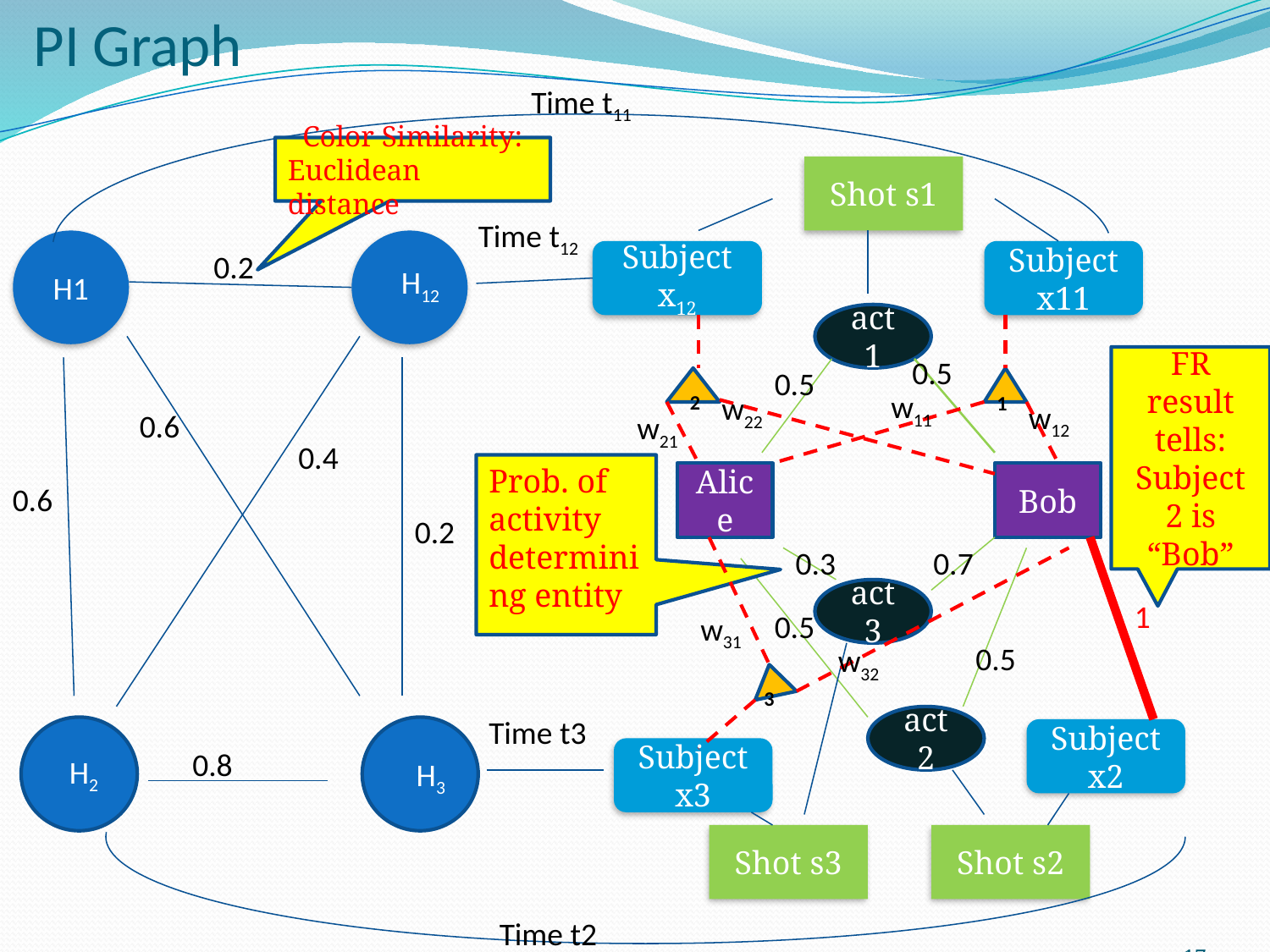

PI Graph
Time t11

Time t12
H1

   H12
Time t3

   H2
   H3
Time t2
Color Similarity:
Euclidean distance
0.2
0.6
0.4
0.6
0.2
0.8
Shot s1
act1
0.5
0.5
0.3
0.7
act3
0.5
0.5
act2
Subject x12
Subject x11
2
1

w11
w22
w12
w21
w31
w32
3

FR result tells:
Subject 2 is “Bob”
1
Prob. of activity determining entity

Alice
Bob
Subject x2
Subject x3
Shot s3
Shot s2
17